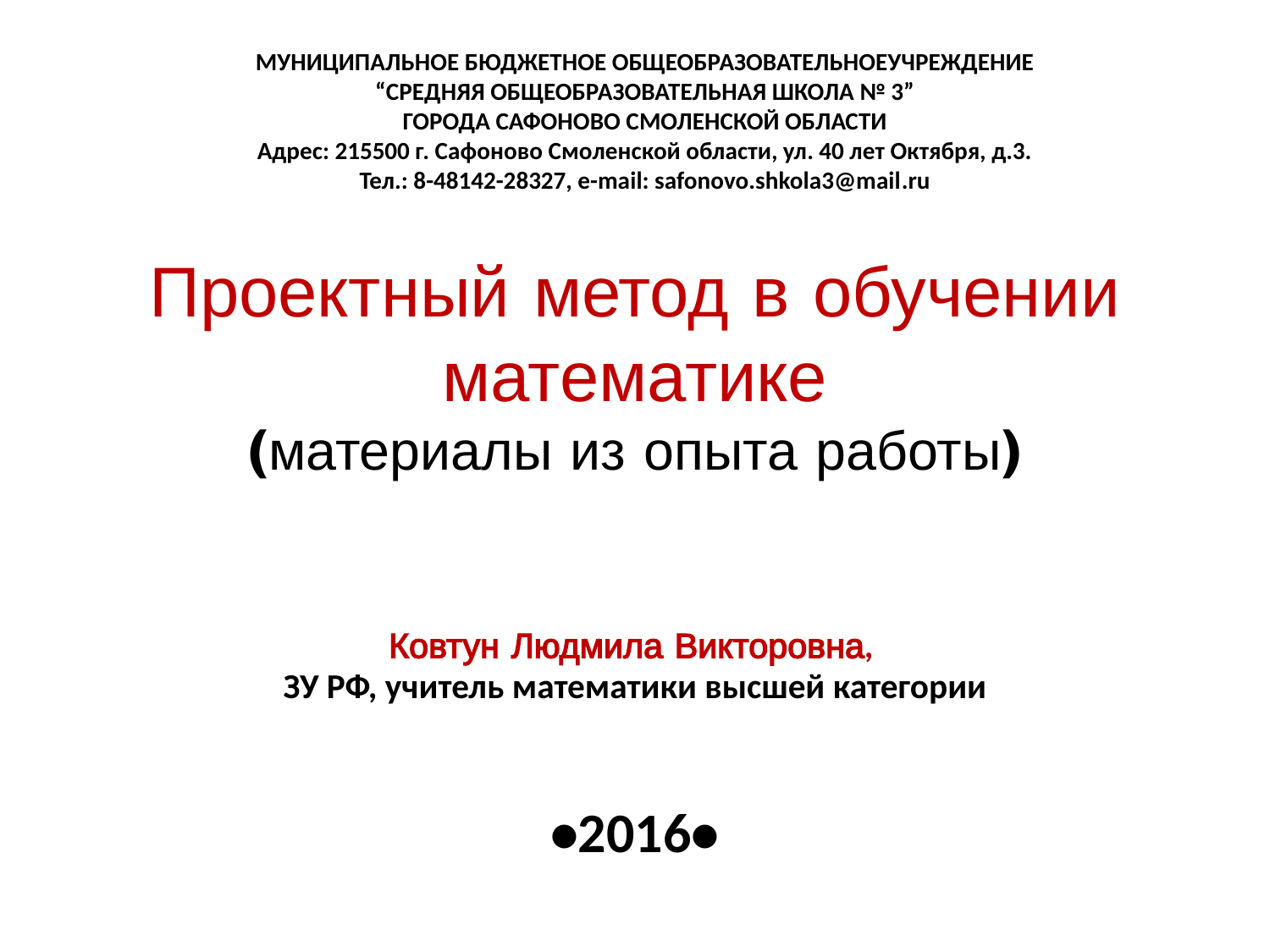

МУНИЦИПАЛЬНОЕ БЮДЖЕТНОЕ ОБЩЕОБРАЗОВАТЕЛЬНОЕУЧРЕЖДЕНИЕ
“СРЕДНЯЯ ОБЩЕОБРАЗОВАТЕЛЬНАЯ ШКОЛА № 3”
ГОРОДА САФОНОВО СМОЛЕНСКОЙ ОБЛАСТИ
Адрес: 215500 г. Сафоново Смоленской области, ул. 40 лет Октября, д.3.
Тел.: 8-48142-28327, e-mail: safonovo.shkola3@mail.ru

# Проектный метод в обучении математике (материалы из опыта работы)
Ковтун Людмила Викторовна,
ЗУ РФ, учитель математики высшей категории

•2016•